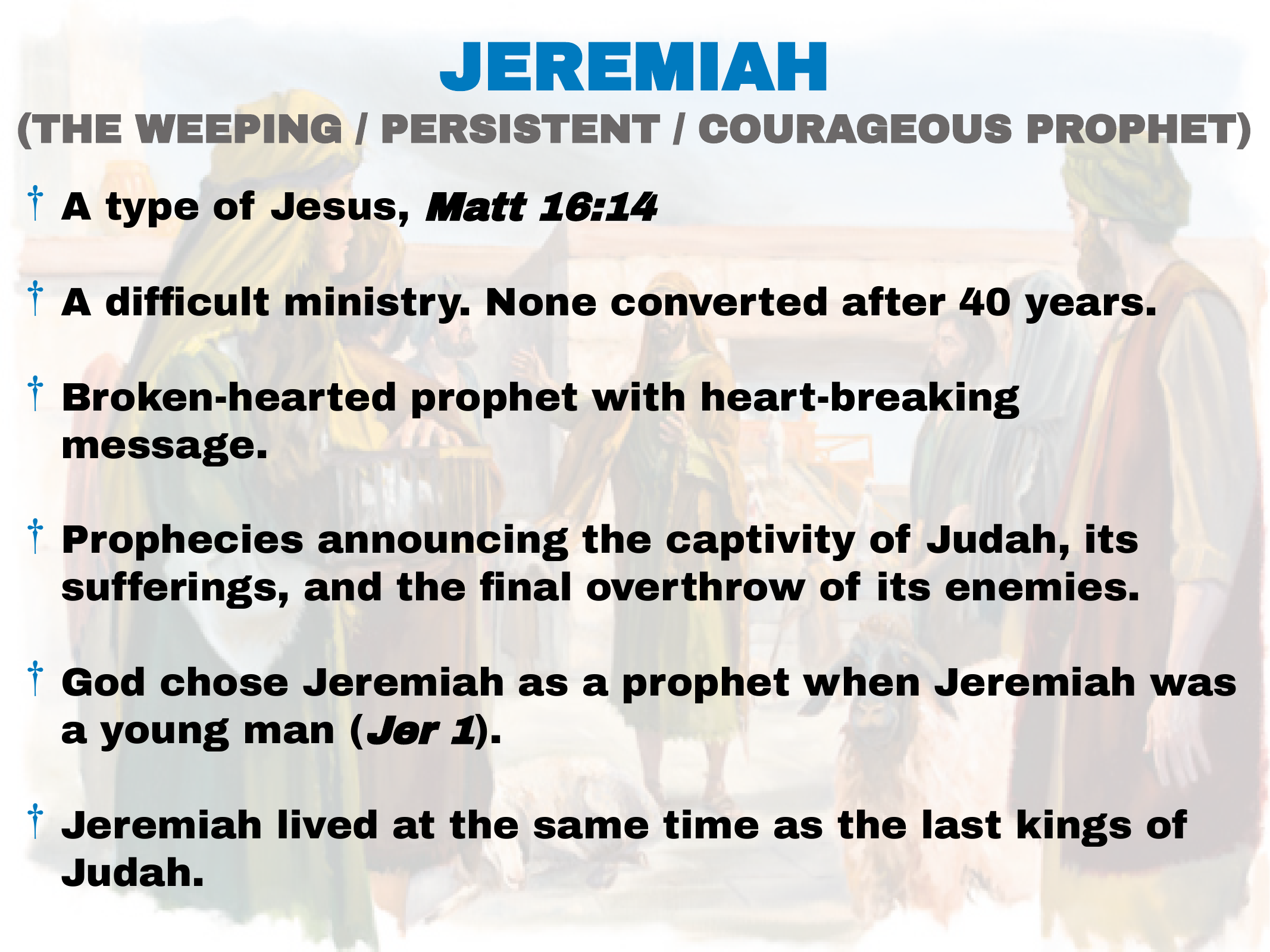

JEREMIAH
(THE WEEPING / PERSISTENT / COURAGEOUS PROPHET)
A type of Jesus, Matt 16:14
A difficult ministry. None converted after 40 years.
Broken-hearted prophet with heart-breaking message.
Prophecies announcing the captivity of Judah, its sufferings, and the final overthrow of its enemies.
God chose Jeremiah as a prophet when Jeremiah was a young man (Jer 1).
Jeremiah lived at the same time as the last kings of Judah.